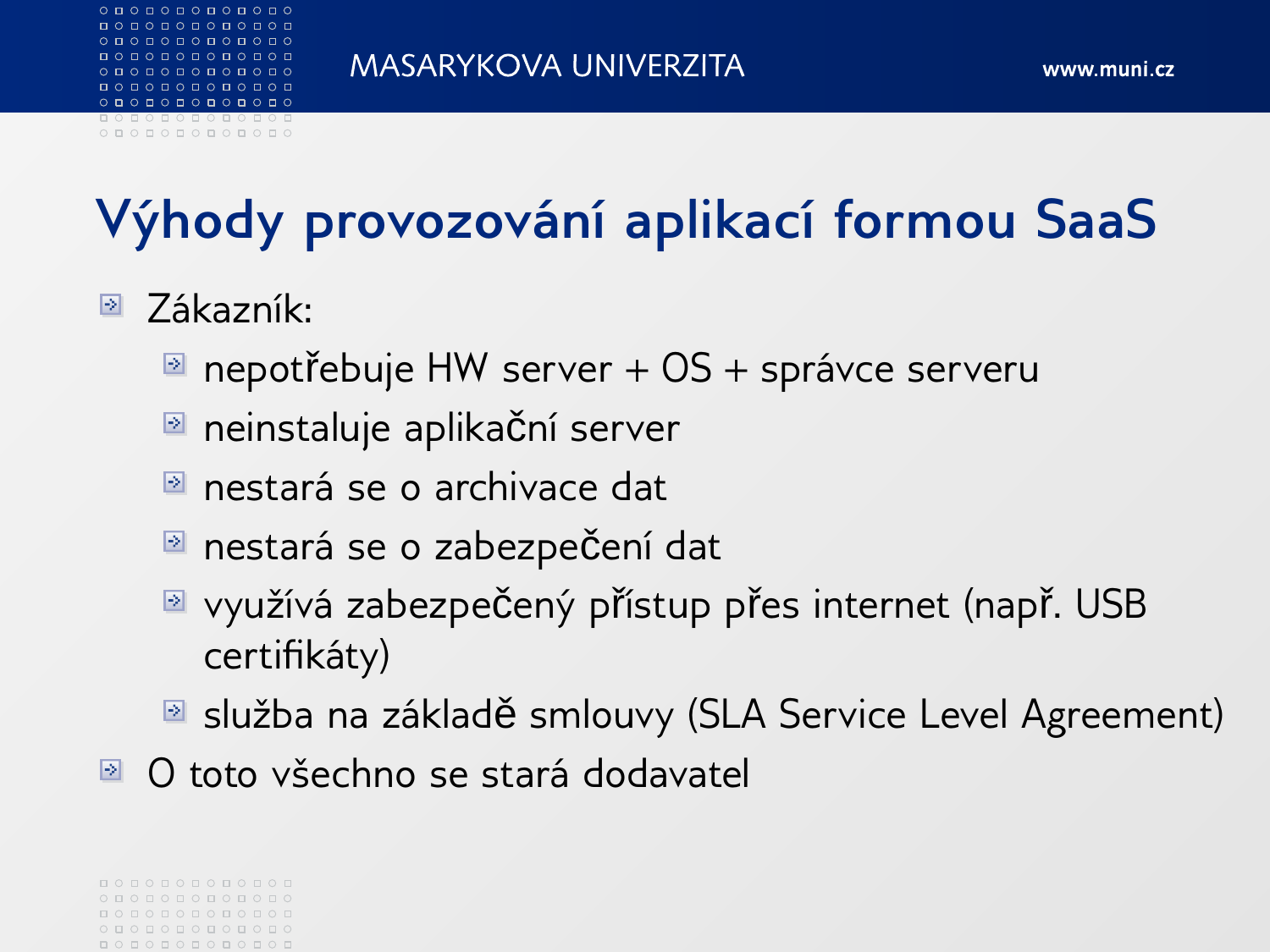

# Výhody provozování aplikací formou SaaS
Zákazník:
nepotřebuje HW server + OS + správce serveru
neinstaluje aplikační server
nestará se o archivace dat
nestará se o zabezpečení dat
využívá zabezpečený přístup přes internet (např. USB certifikáty)
služba na základě smlouvy (SLA Service Level Agreement)
O toto všechno se stará dodavatel